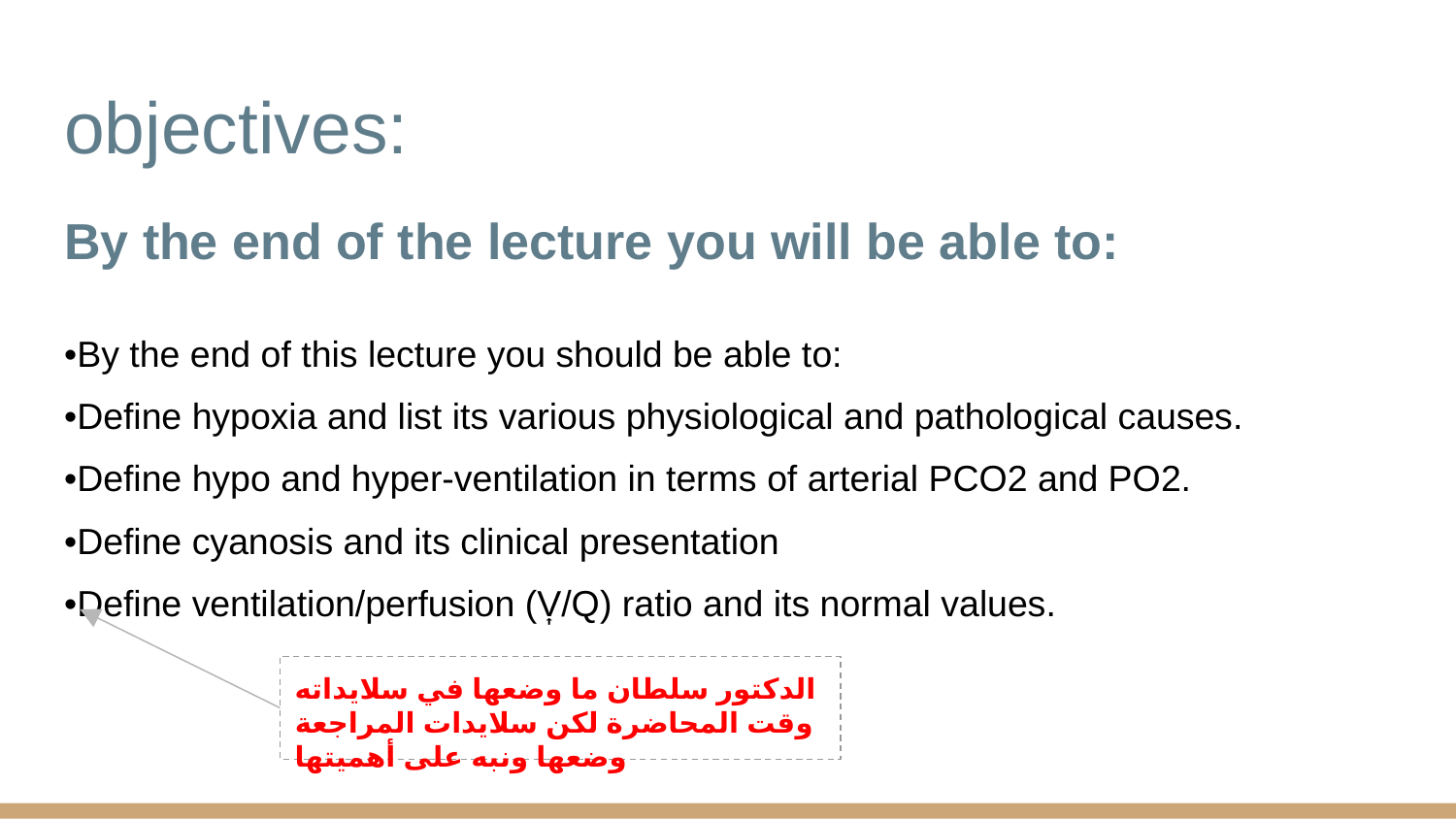

# objectives:

By the end of the lecture you will be able to:
•By the end of this lecture you should be able to:
•Define hypoxia and list its various physiological and pathological causes.
•Define hypo and hyper-ventilation in terms of arterial PCO2 and PO2.
•Define cyanosis and its clinical presentation
•Define ventilation/perfusion (V͎/Q) ratio and its normal values.

الدكتور سلطان ما وضعها في سلايداته وقت المحاضرة لكن سلايدات المراجعة وضعها ونبه على أهميتها